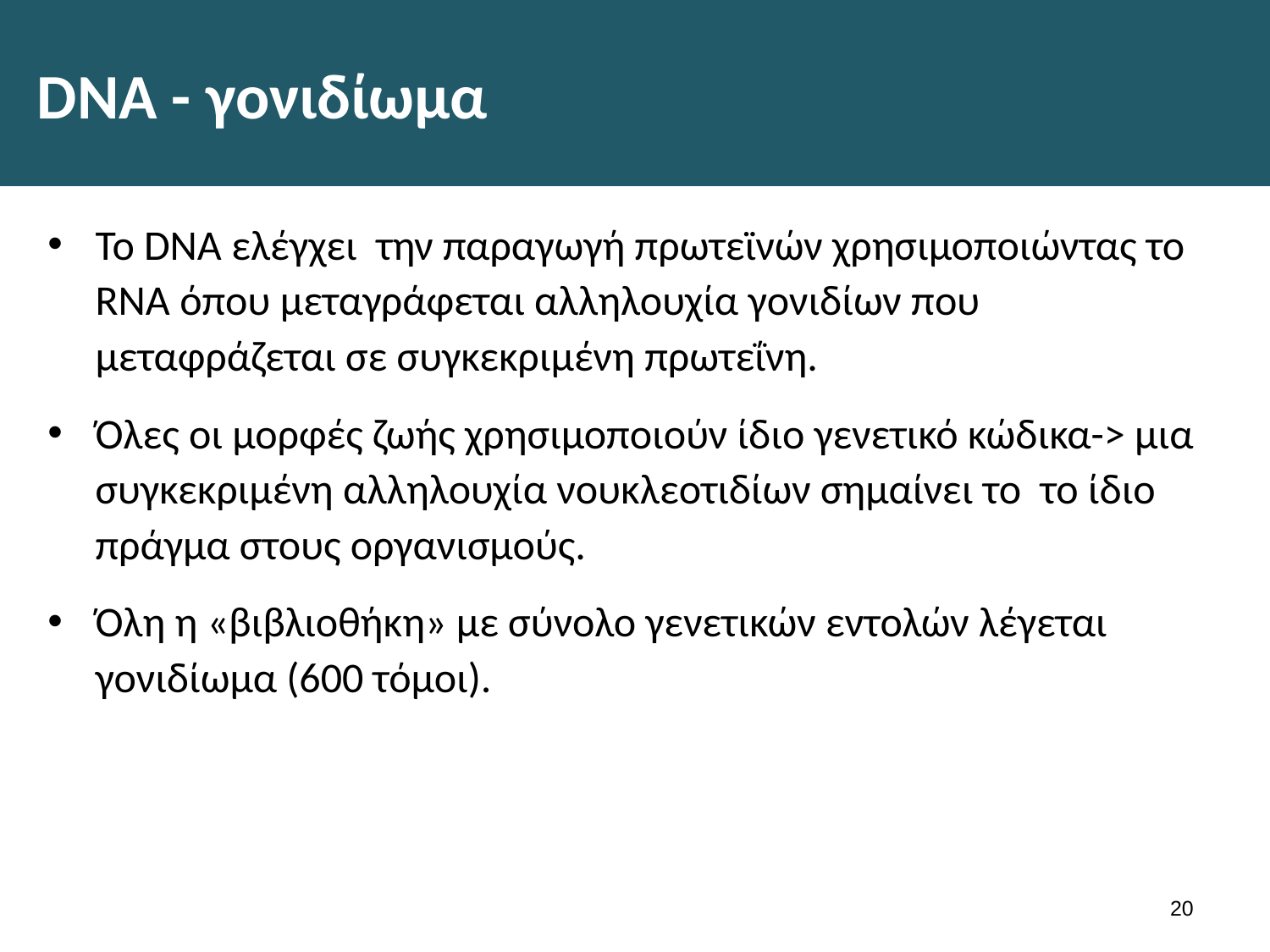

# DNA - γονιδίωμα
Το DNA ελέγχει  την παραγωγή πρωτεϊνών χρησιμοποιώντας το RNA όπου μεταγράφεται αλληλουχία γονιδίων που μεταφράζεται σε συγκεκριμένη πρωτεΐνη.
Όλες οι μορφές ζωής χρησιμοποιούν ίδιο γενετικό κώδικα-> μια συγκεκριμένη αλληλουχία νουκλεοτιδίων σημαίνει το  το ίδιο πράγμα στους οργανισμούς.
Όλη η «βιβλιοθήκη» με σύνολο γενετικών εντολών λέγεται γονιδίωμα (600 τόμοι).
20